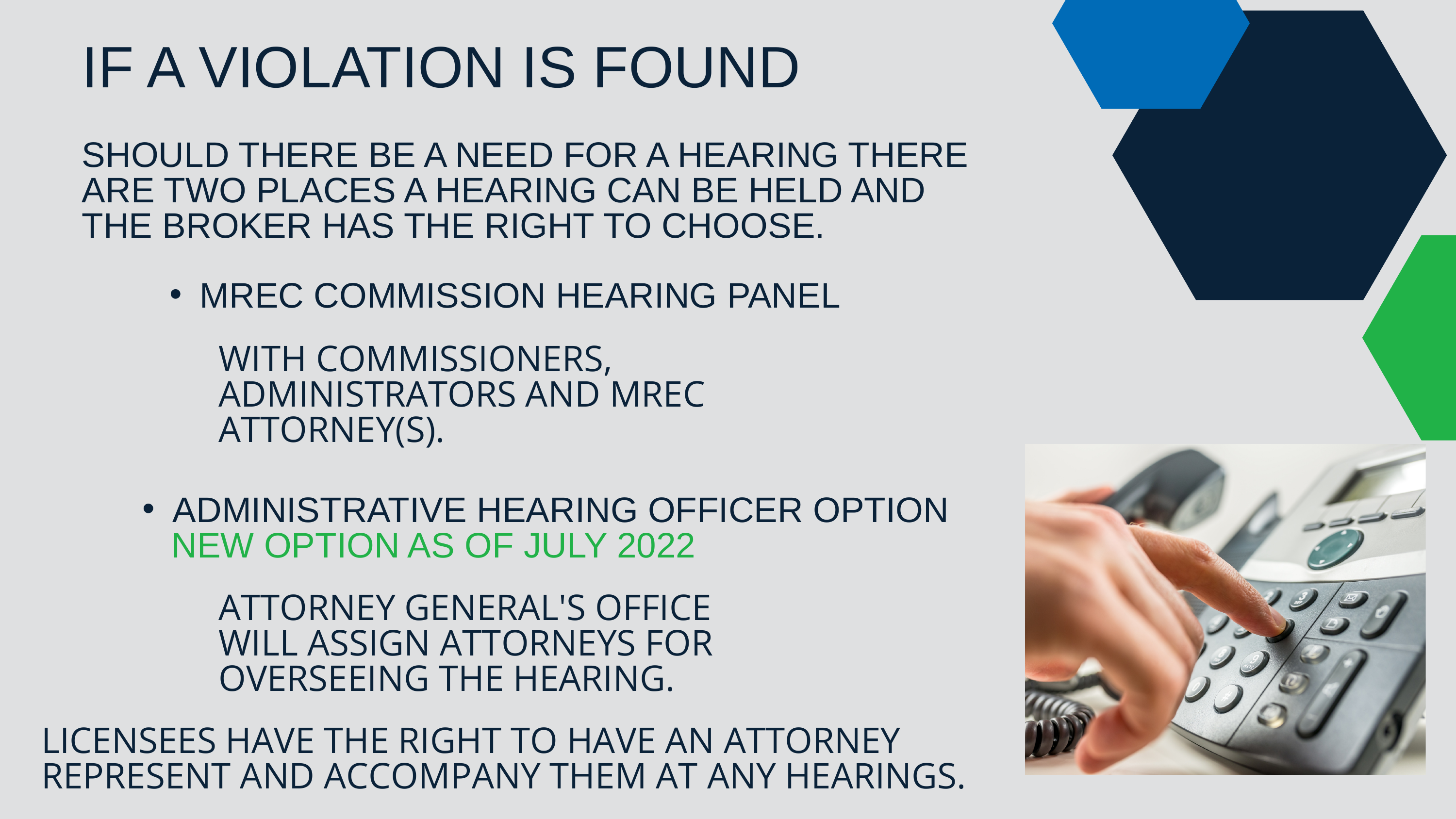

IF A VIOLATION IS FOUND
SHOULD THERE BE A NEED FOR A HEARING THERE ARE TWO PLACES A HEARING CAN BE HELD AND THE BROKER HAS THE RIGHT TO CHOOSE.

MREC COMMISSION HEARING PANEL
WITH COMMISSIONERS, ADMINISTRATORS AND MREC ATTORNEY(S).

ADMINISTRATIVE HEARING OFFICER OPTION
      NEW OPTION AS OF JULY 2022
ATTORNEY GENERAL'S OFFICE WILL ASSIGN ATTORNEYS FOR OVERSEEING THE HEARING.
LICENSEES HAVE THE RIGHT TO HAVE AN ATTORNEY REPRESENT AND ACCOMPANY THEM AT ANY HEARINGS.